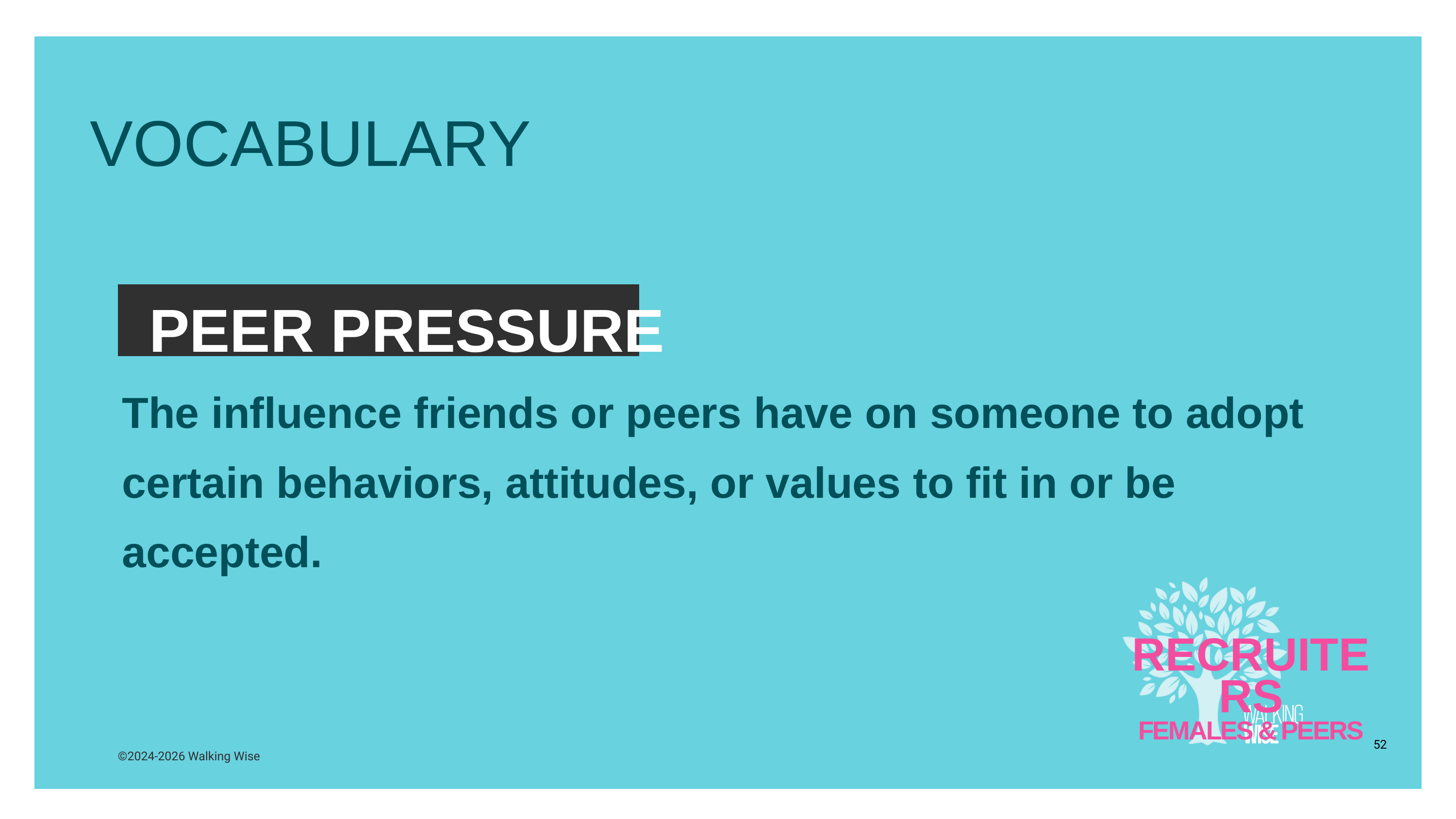

EDUCATON GUIDE
VOCABULARY
PEER PRESSURE

The influence friends or peers have on someone to adopt certain behaviors, attitudes, or values to fit in or be accepted.

RECRUITERS
FEMALES & PEERS

52
©2024-2026 Walking Wise
3